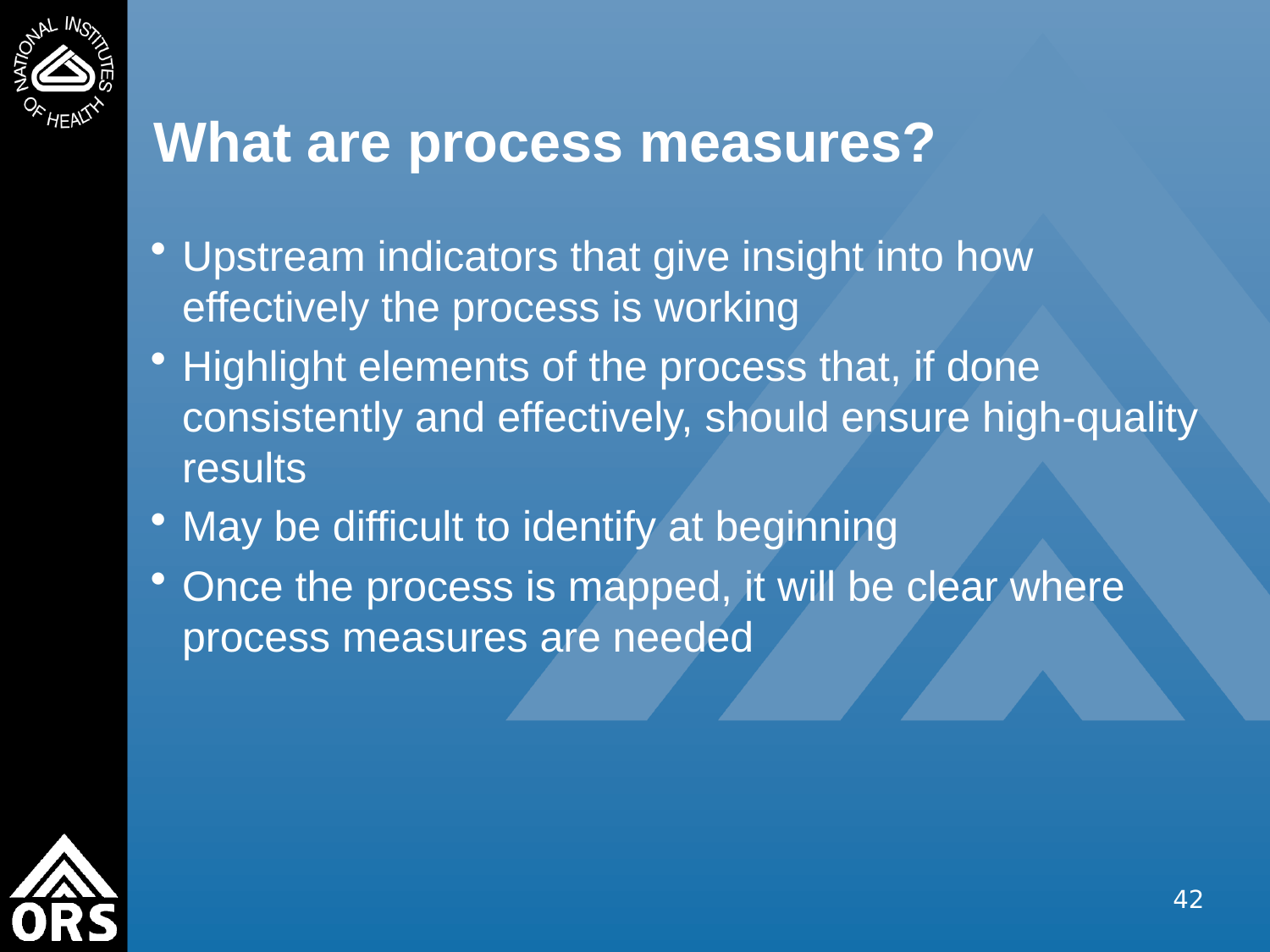

# What are process measures?
Upstream indicators that give insight into how effectively the process is working
Highlight elements of the process that, if done consistently and effectively, should ensure high-quality results
May be difficult to identify at beginning
Once the process is mapped, it will be clear where process measures are needed
42